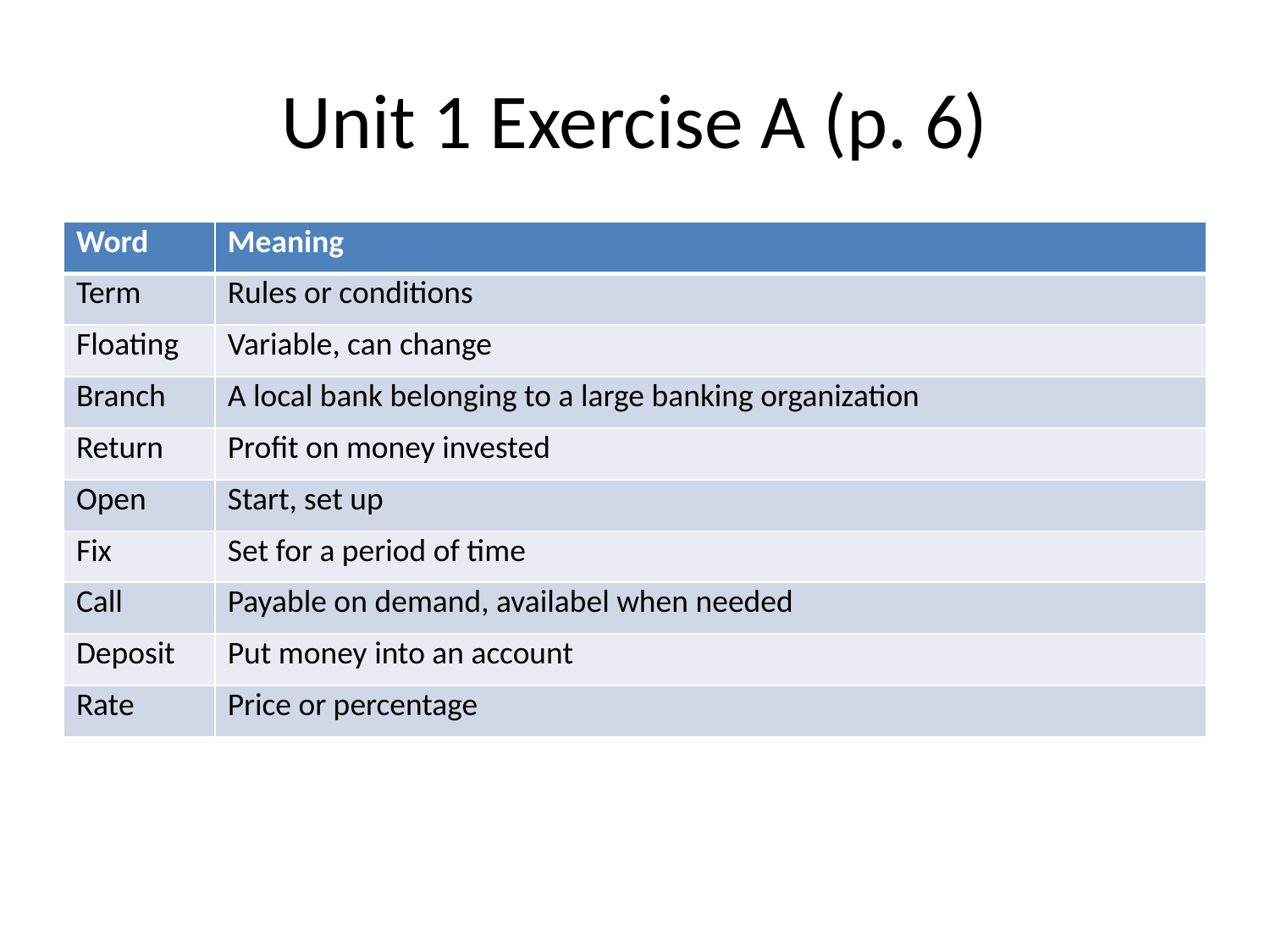

# Unit 1 Exercise A (p. 6)
| Word | Meaning |
| --- | --- |
| Term | Rules or conditions |
| Floating | Variable, can change |
| Branch | A local bank belonging to a large banking organization |
| Return | Profit on money invested |
| Open | Start, set up |
| Fix | Set for a period of time |
| Call | Payable on demand, availabel when needed |
| Deposit | Put money into an account |
| Rate | Price or percentage |